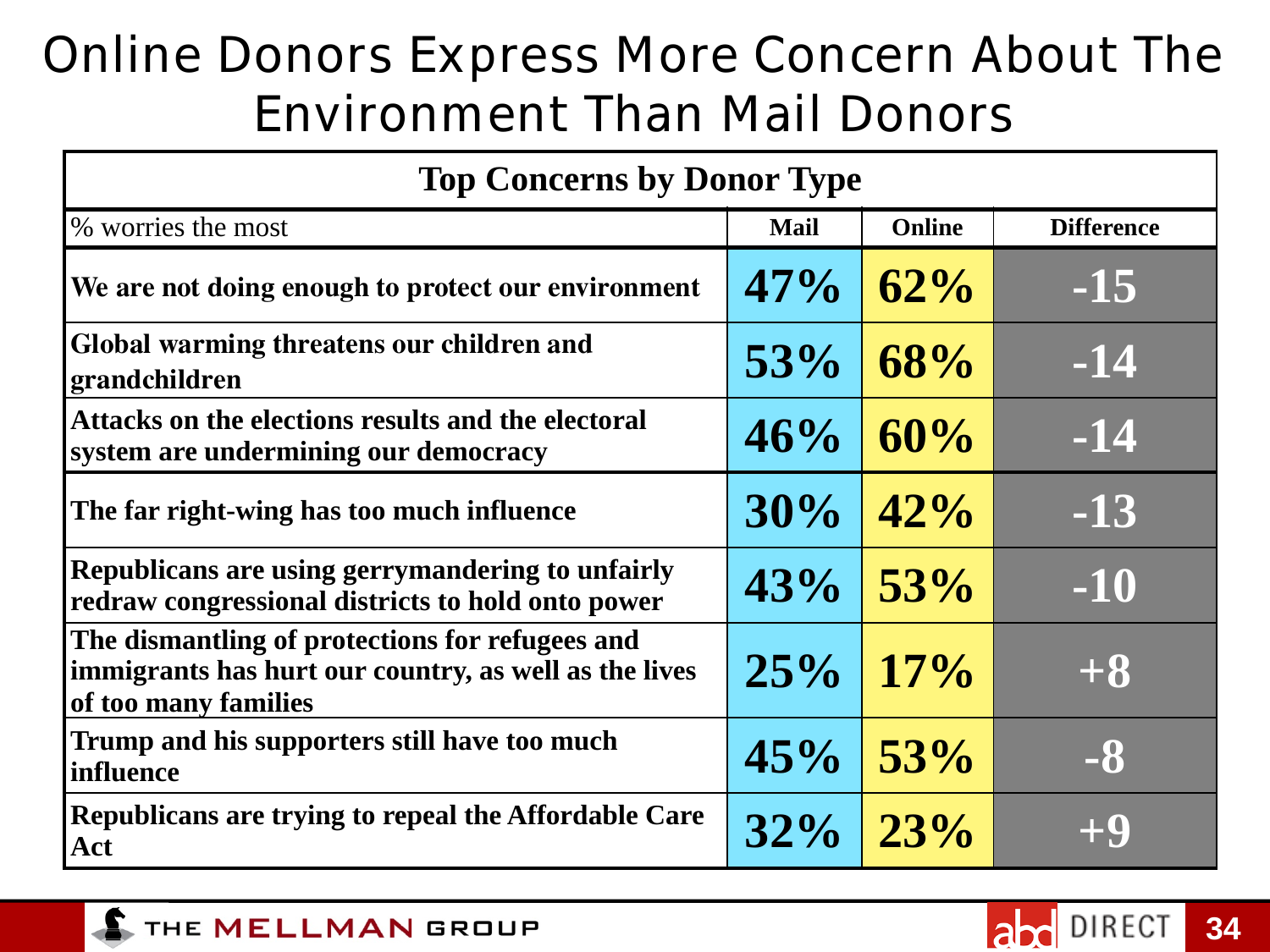

Online Donors Express More Concern About The Environment Than Mail Donors
| Top Concerns by Donor Type |  |  |  |
| --- | --- | --- | --- |
| % worries the most | Mail | Online | Difference |
| We are not doing enough to protect our environment | 47% | 62% | -15 |
| Global warming threatens our children and grandchildren | 53% | 68% | -14 |
| Attacks on the elections results and the electoral system are undermining our democracy | 46% | 60% | -14 |
| The far right-wing has too much influence | 30% | 42% | -13 |
| Republicans are using gerrymandering to unfairly redraw congressional districts to hold onto power | 43% | 53% | -10 |
| The dismantling of protections for refugees and immigrants has hurt our country, as well as the lives of too many families | 25% | 17% | +8 |
| Trump and his supporters still have too much influence | 45% | 53% | -8 |
| Republicans are trying to repeal the Affordable Care Act | 32% | 23% | +9 |